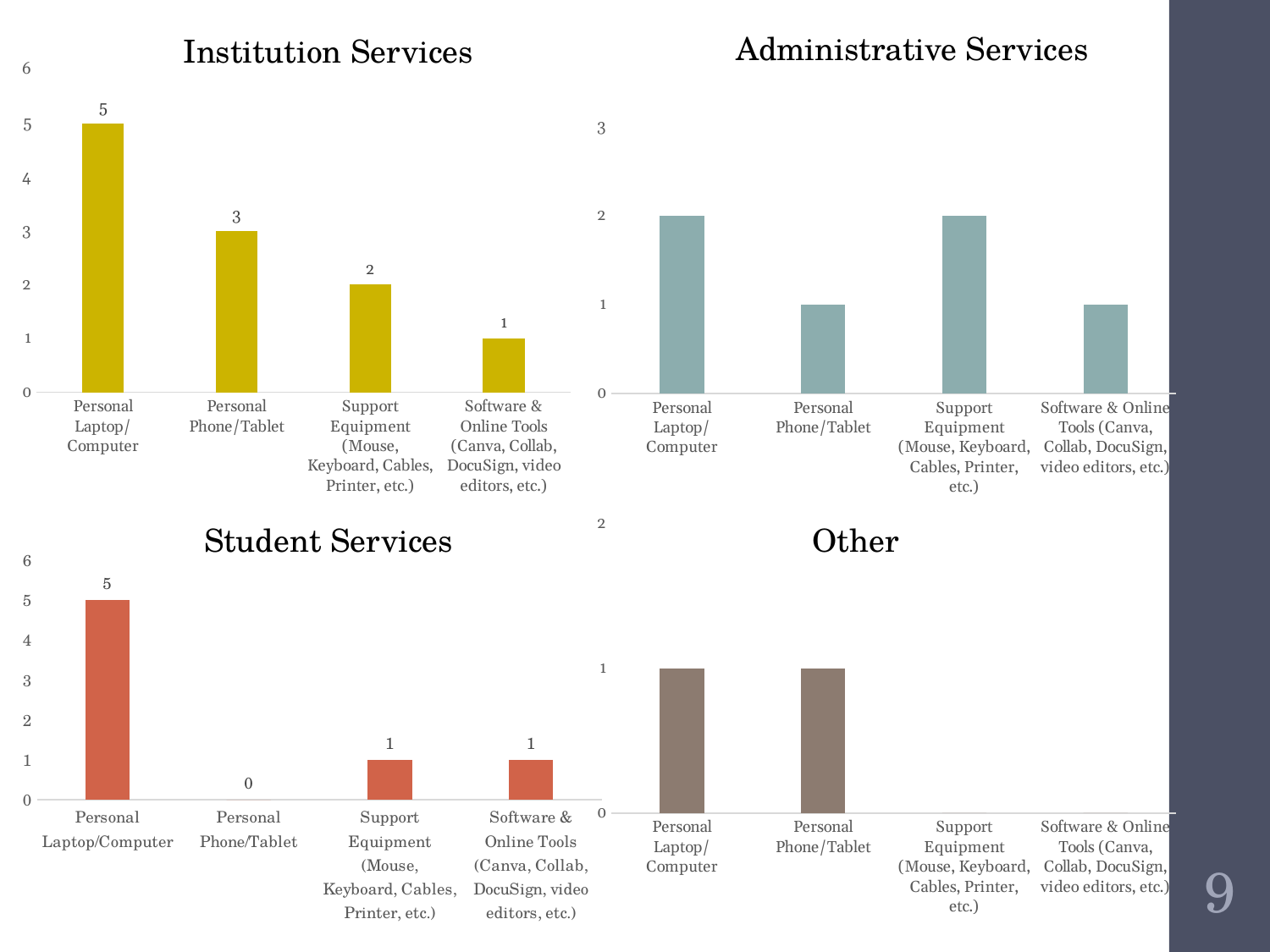

Administrative Services
Institution Services

### Chart

| Category | Count |
|---|---|
| Personal Laptop/Computer | 5.0 |
| Personal Phone/Tablet | 3.0 |
| Support Equipment (Mouse, Keyboard, Cables, Printer, etc.) | 2.0 |
| Software & Online Tools (Canva, Collab, DocuSign, video editors, etc.) | 1.0 |

### Chart

| Category |  |
|---|---|
| Personal Laptop/Computer | 2.0 |
| Personal Phone/Tablet | 1.0 |
| Support Equipment (Mouse, Keyboard, Cables, Printer, etc.) | 2.0 |
| Software & Online Tools (Canva, Collab, DocuSign, video editors, etc.) | 1.0 |

### Chart

| Category |  |
|---|---|
| Personal Laptop/Computer | 1.0 |
| Personal Phone/Tablet | 1.0 |
| Support Equipment (Mouse, Keyboard, Cables, Printer, etc.) | 0.0 |
| Software & Online Tools (Canva, Collab, DocuSign, video editors, etc.) | 0.0 |
Student Services
Other

### Chart

| Category |  |
|---|---|
| Personal Laptop/Computer | 5.0 |
| Personal Phone/Tablet | 0.0 |
| Support Equipment (Mouse, Keyboard, Cables, Printer, etc.) | 1.0 |
| Software & Online Tools (Canva, Collab, DocuSign, video editors, etc.) | 1.0 |
9